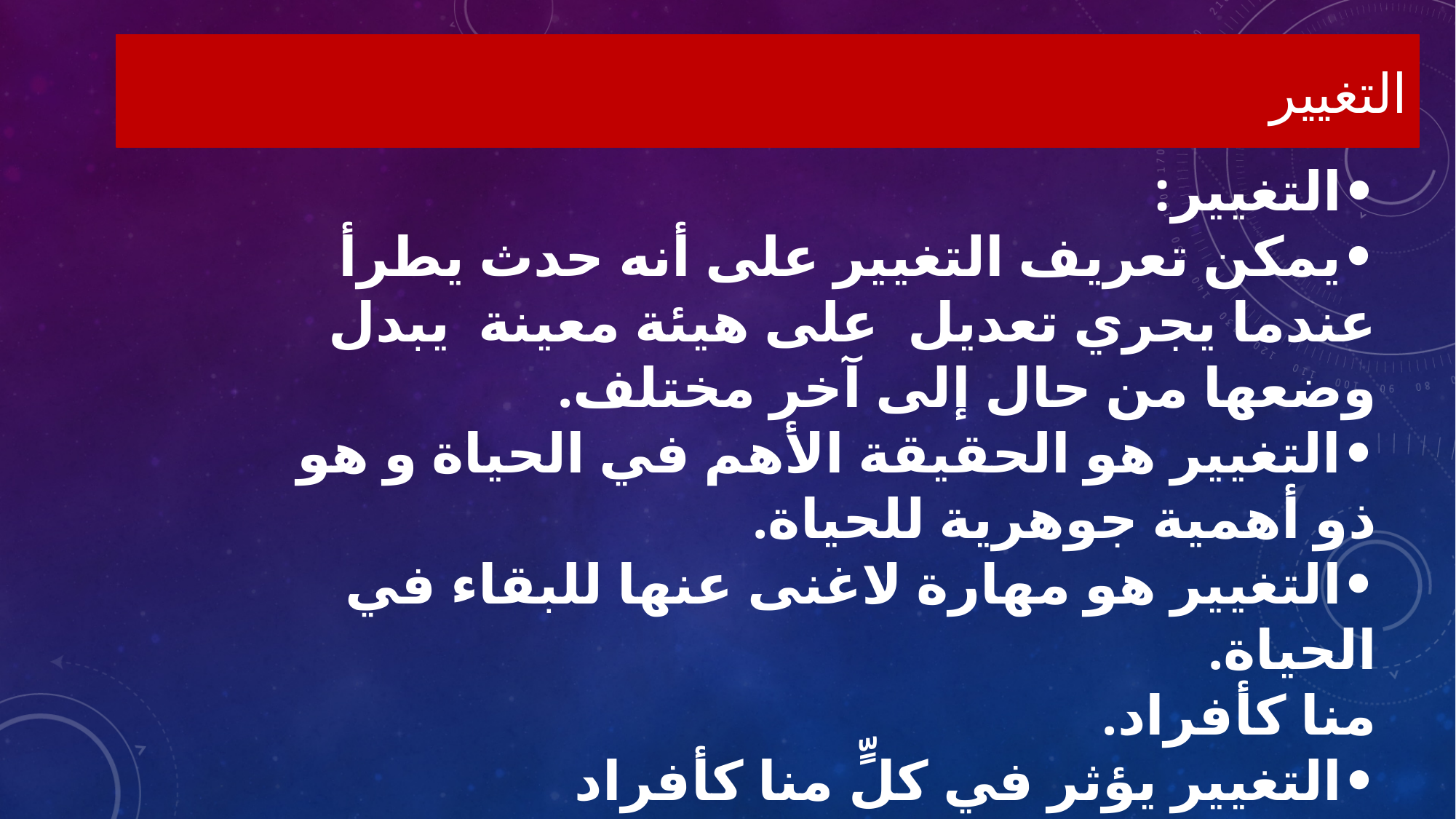

التغيير
#
•التغيير:
•يمكن تعريف التغيير على أنه حدث يطرأ عندما يجري تعديل  على هيئة معينة  يبدل وضعها من حال إلى آخر مختلف.
•التغيير هو الحقيقة الأهم في الحياة و هو ذو أهمية جوهرية للحياة.
•التغيير هو مهارة لاغنى عنها للبقاء في الحياة.
منا كأفراد.
•التغيير يؤثر في كلٍّ منا كأفراد
•يتطلب التغيير رد فعل مناسب معه عندما يحدث حتى يتم التكيف معه بنجاح.